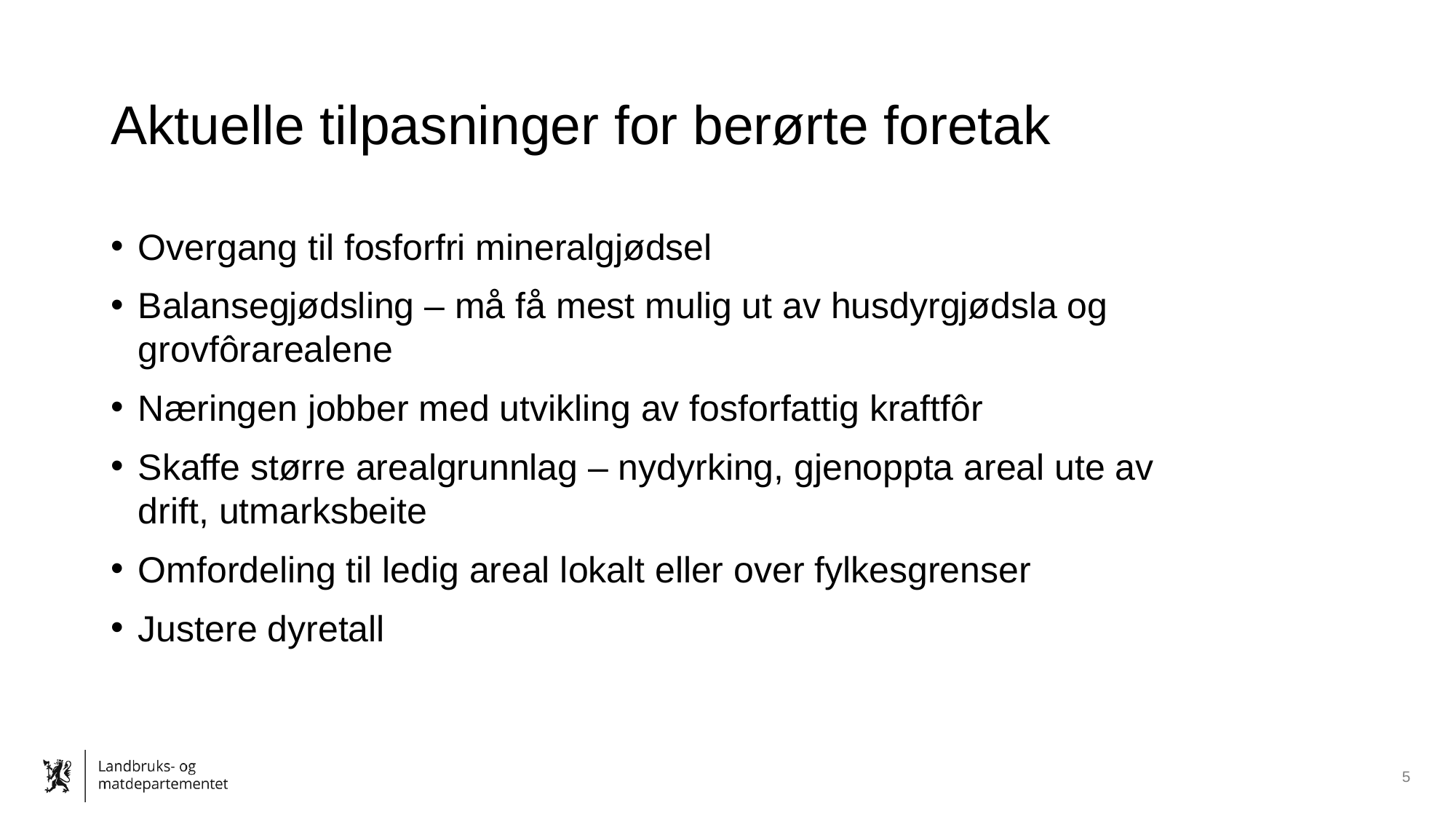

# Aktuelle tilpasninger for berørte foretak
Overgang til fosforfri mineralgjødsel
Balansegjødsling – må få mest mulig ut av husdyrgjødsla og grovfôrarealene
Næringen jobber med utvikling av fosforfattig kraftfôr
Skaffe større arealgrunnlag – nydyrking, gjenoppta areal ute av drift, utmarksbeite
Omfordeling til ledig areal lokalt eller over fylkesgrenser
Justere dyretall

5